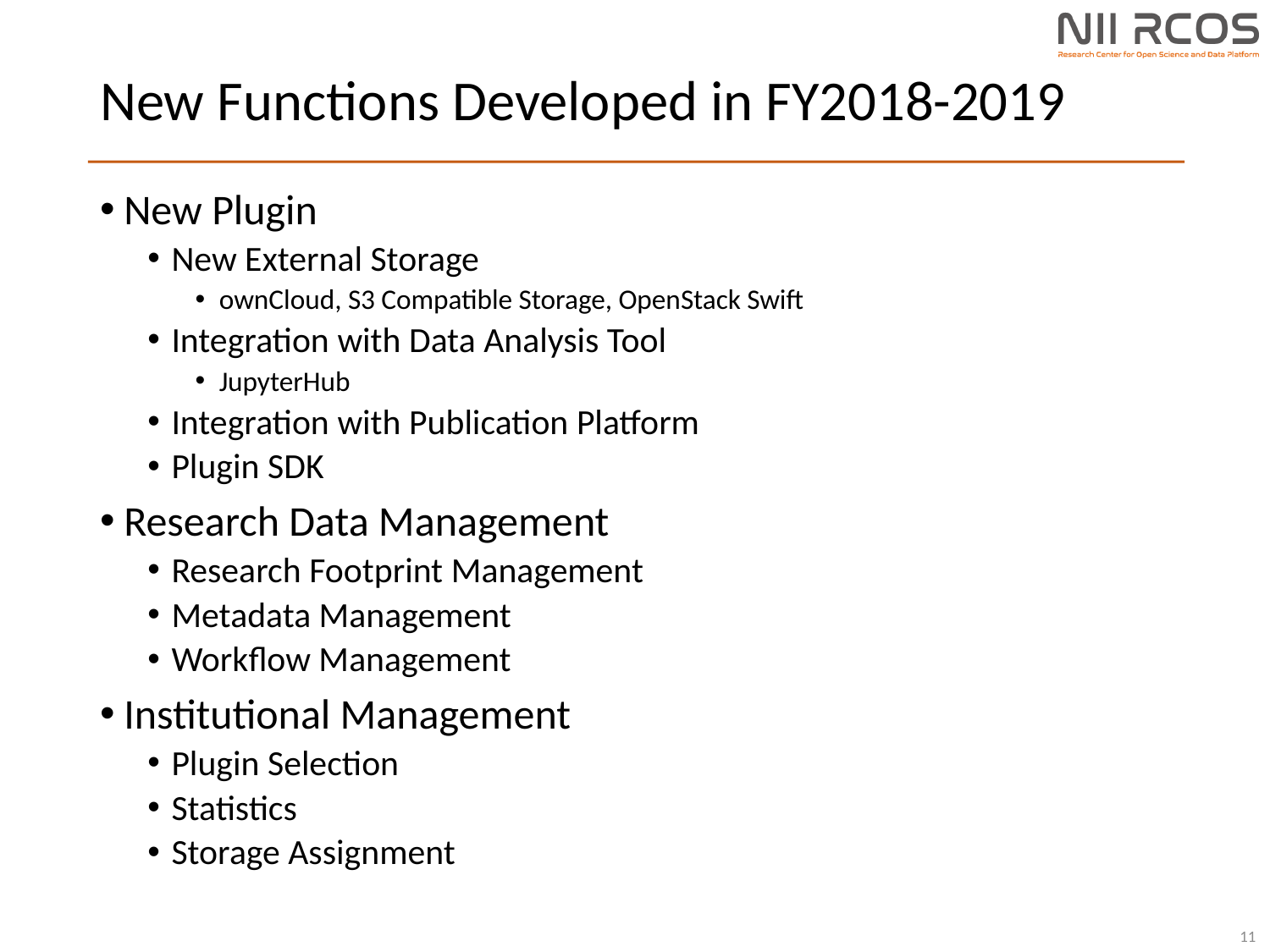

# New Functions Developed in FY2018-2019
New Plugin
New External Storage
ownCloud, S3 Compatible Storage, OpenStack Swift
Integration with Data Analysis Tool
JupyterHub
Integration with Publication Platform
Plugin SDK
Research Data Management
Research Footprint Management
Metadata Management
Workflow Management
Institutional Management
Plugin Selection
Statistics
Storage Assignment

11